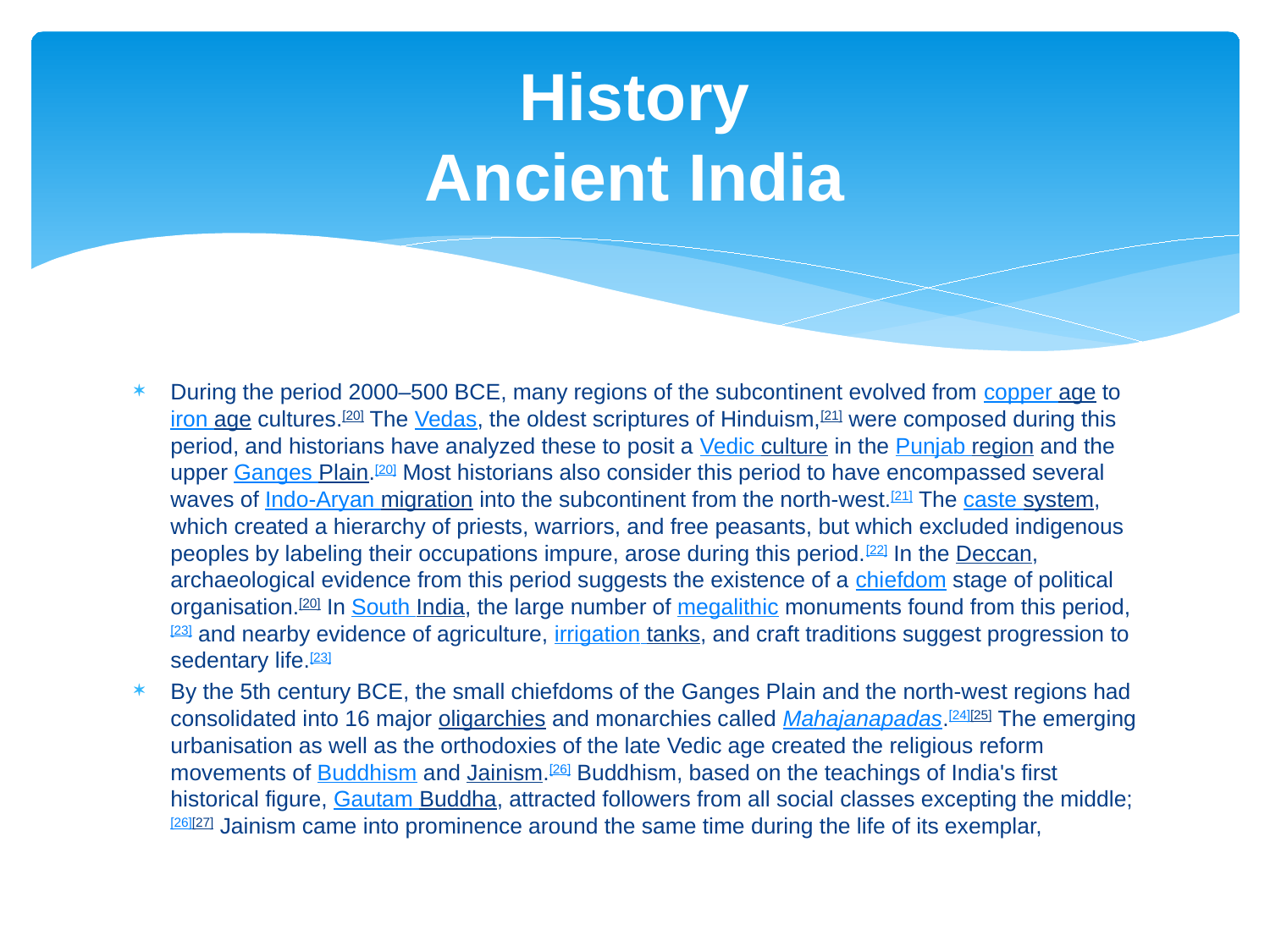

# History Ancient India
During the period 2000–500 BCE, many regions of the subcontinent evolved from copper age to iron age cultures.[20] The Vedas, the oldest scriptures of Hinduism,[21] were composed during this period, and historians have analyzed these to posit a Vedic culture in the Punjab region and the upper Ganges Plain.[20] Most historians also consider this period to have encompassed several waves of Indo-Aryan migration into the subcontinent from the north-west.[21] The caste system, which created a hierarchy of priests, warriors, and free peasants, but which excluded indigenous peoples by labeling their occupations impure, arose during this period.[22] In the Deccan, archaeological evidence from this period suggests the existence of a chiefdom stage of political organisation.[20] In South India, the large number of megalithic monuments found from this period,[23] and nearby evidence of agriculture, irrigation tanks, and craft traditions suggest progression to sedentary life.[23]
By the 5th century BCE, the small chiefdoms of the Ganges Plain and the north-west regions had consolidated into 16 major oligarchies and monarchies called Mahajanapadas.[24][25] The emerging urbanisation as well as the orthodoxies of the late Vedic age created the religious reform movements of Buddhism and Jainism.[26] Buddhism, based on the teachings of India's first historical figure, Gautam Buddha, attracted followers from all social classes excepting the middle;[26][27] Jainism came into prominence around the same time during the life of its exemplar,